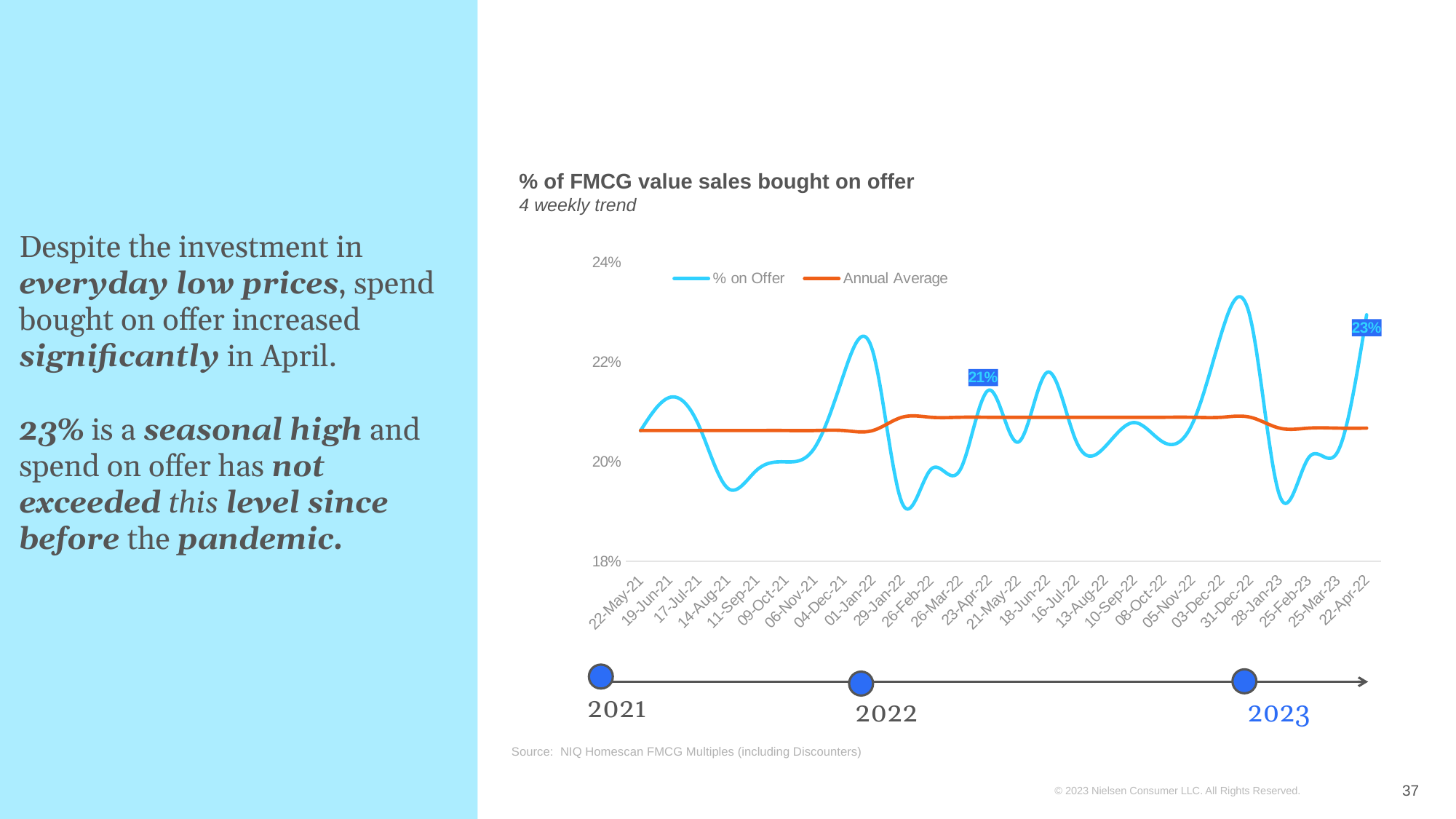

% of FMCG value sales bought on offer
4 weekly trend

### Chart

| Category | % on Offer | Annual Average |
|---|---|---|
| 22-May-21 | 0.20623048848938758 | 0.2062771771031207 |
| 19-Jun-21 | 0.2129211649884343 | 0.2062771771031207 |
| 17-Jul-21 | 0.207406715276724 | 0.2062771771031207 |
| 14-Aug-21 | 0.19470214370175276 | 0.2062771771031207 |
| 11-Sep-21 | 0.1982932490562952 | 0.2062771771031207 |
| 09-Oct-21 | 0.1999722537322843 | 0.2062771771031207 |
| 06-Nov-21 | 0.20284173734854918 | 0.2062771771031207 |
| 04-Dec-21 | 0.21760850587235897 | 0.2062771771031207 |
| 01-Jan-22 | 0.22214385767573908 | 0.2062771771031207 |
| 29-Jan-22 | 0.19179286944544222 | 0.20893864879488655 |
| 26-Feb-22 | 0.19847306819035027 | 0.20893864879488655 |
| 26-Mar-22 | 0.1983100037848581 | 0.20893864879488655 |
| 23-Apr-22 | 0.21440866225737623 | 0.20893864879488655 |
| 21-May-22 | 0.20392618100595727 | 0.20893864879488655 |
| 18-Jun-22 | 0.2179660091228115 | 0.20893864879488655 |
| 16-Jul-22 | 0.20412462436512038 | 0.20893864879488655 |
| 13-Aug-22 | 0.20304428188939105 | 0.20893864879488655 |
| 10-Sep-22 | 0.2078765228432585 | 0.20893864879488655 |
| 08-Oct-22 | 0.20392171176082 | 0.20893864879488655 |
| 05-Nov-22 | 0.20762209740057155 | 0.20893864879488655 |
| 03-Dec-22 | 0.2257922617542689 | 0.20893864879488655 |
| 31-Dec-22 | 0.22880309167670737 | 0.20893864879488655 |
| 28-Jan-23 | 0.19324204292335811 | 0.20675702986730418 |
| 25-Feb-23 | 0.20078219164111533 | 0.20675702986730418 |
|  25-Mar-23 | 0.20196591485781765 | 0.20675702986730418 |
| 22-Apr-22 | 0.2295365156199833 | 0.20675702986730418 |
# Despite the investment in everyday low prices, spend bought on offer increased significantly in April.
23% is a seasonal high and spend on offer has not exceeded this level since before the pandemic.

2022
2023
2021
Source:  NIQ Homescan FMCG Multiples (including Discounters)
37